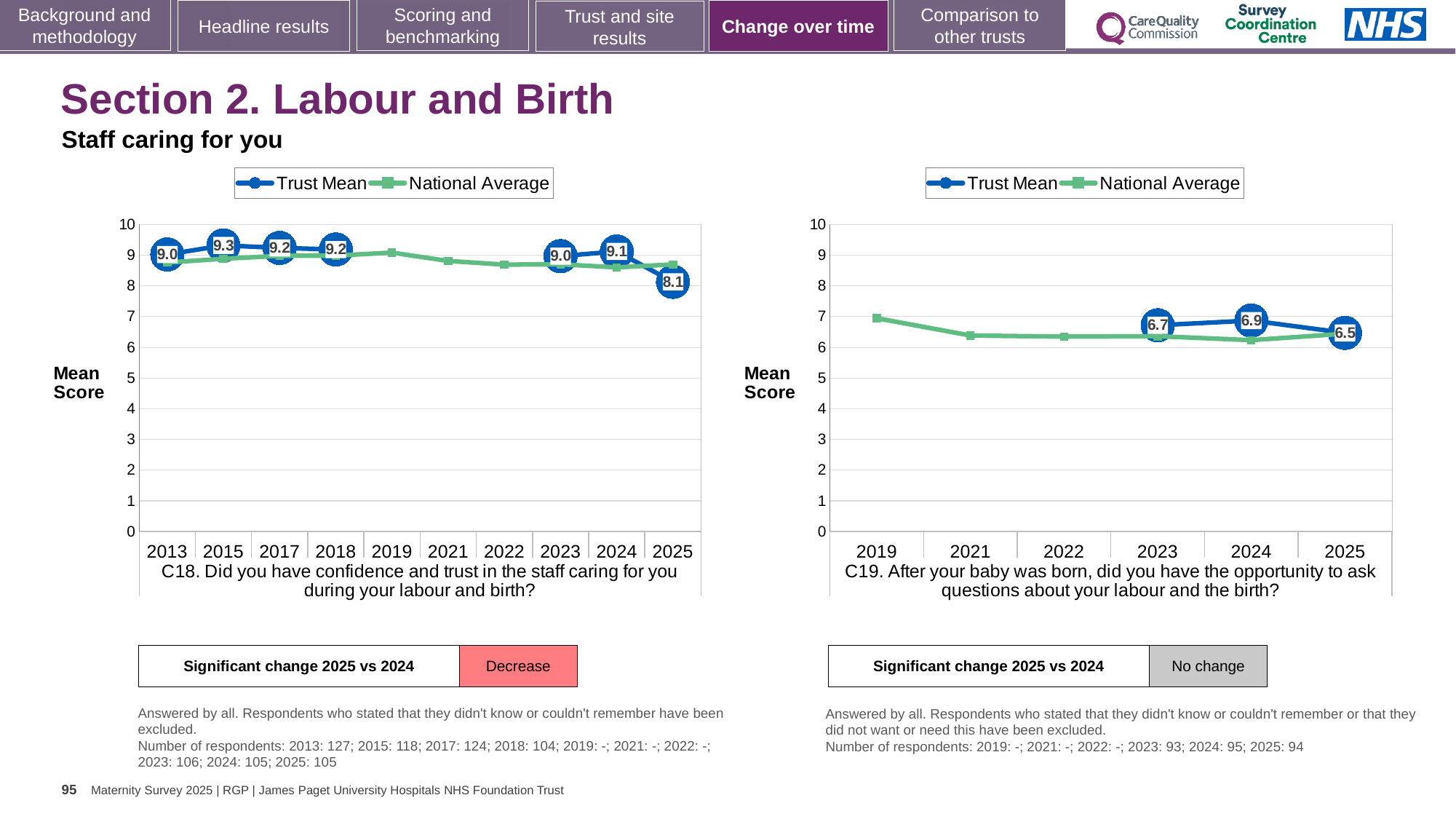

# Section 2. Labour and Birth
Staff caring for you

### Chart

| Category | Trust Mean | National Average |
|---|---|---|
| 2013 | 9.021039758068294 | 8.759939593978245 |
| 2015 | 9.315956293844554 | 8.881312455726837 |
| 2017 | 9.234980485526108 | 8.976844125233773 |
| 2018 | 9.183617016062618 | 8.984602948726382 |
| 2019 | None | 9.081263209934594 |
| 2021 | None | 8.810468651464193 |
| 2022 | None | 8.690830189851948 |
| 2023 | 8.96825125903816 | 8.700518885108565 |
| 2024 | 9.11948186215649 | 8.60076591710519 |
| 2025 | 8.130094929849612 | 8.696035202862738 |

### Chart

| Category | Trust Mean | National Average |
|---|---|---|
| 2019 | None | 6.945709072148547 |
| 2021 | None | 6.383286297035538 |
| 2022 | None | 6.346473399303796 |
| 2023 | 6.716371921675226 | 6.360369720697447 |
| 2024 | 6.871429087922183 | 6.232410519039484 |
| 2025 | 6.469017116395152 | 6.444092981013608 |
| Significant change 2025 vs 2024 | Decrease |
| --- | --- |
| Significant change 2025 vs 2024 | No change |
| --- | --- |
Answered by all. Respondents who stated that they didn't know or couldn't remember have been excluded.
Number of respondents: 2013: 127; 2015: 118; 2017: 124; 2018: 104; 2019: -; 2021: -; 2022: -; 2023: 106; 2024: 105; 2025: 105
Answered by all. Respondents who stated that they didn't know or couldn't remember or that they did not want or need this have been excluded.
Number of respondents: 2019: -; 2021: -; 2022: -; 2023: 93; 2024: 95; 2025: 94
95